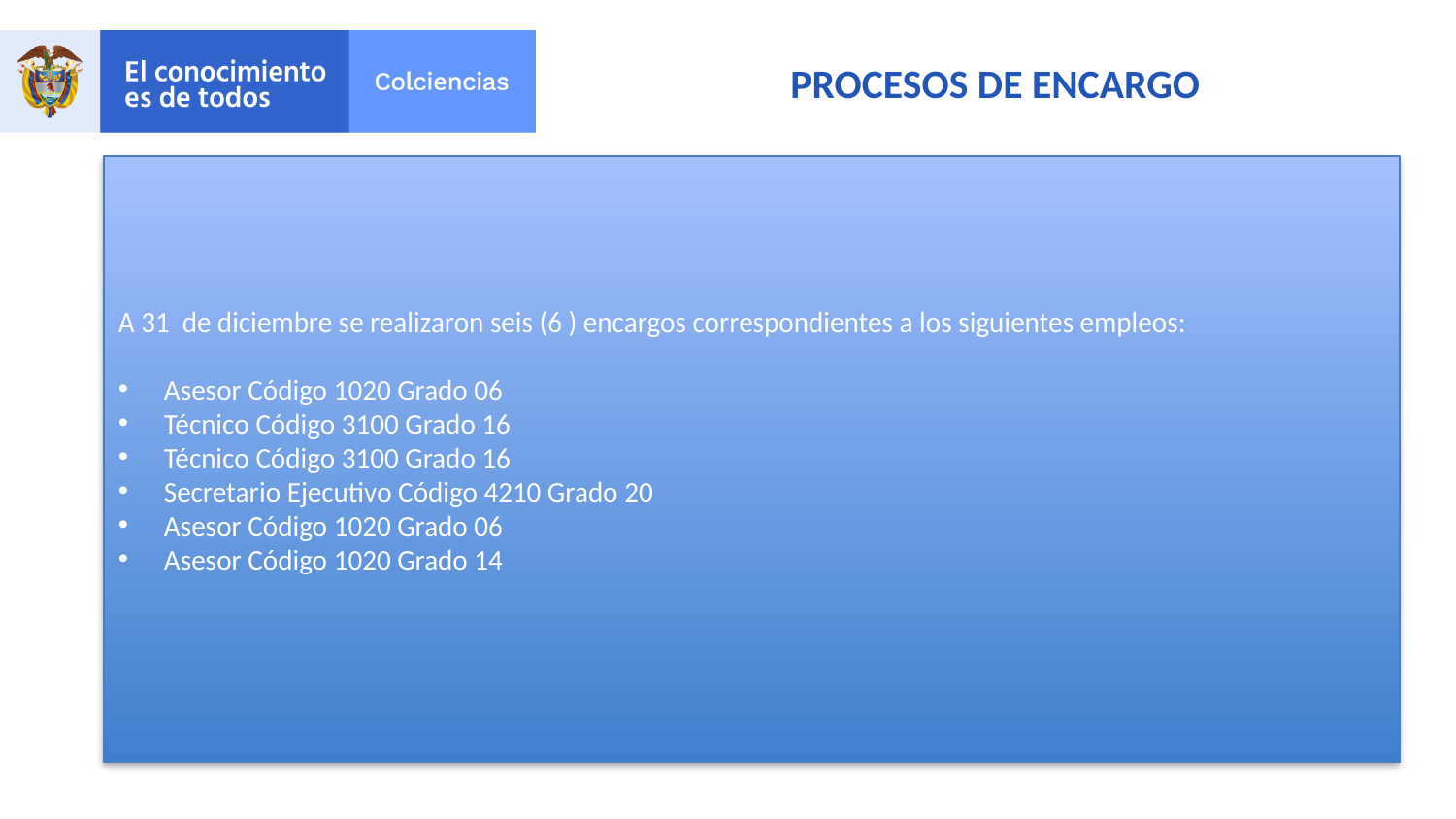

# PROCESOS DE ENCARGO

A 31  de diciembre se realizaron seis (6 ) encargos correspondientes a los siguientes empleos:

Asesor Código 1020 Grado 06
Técnico Código 3100 Grado 16
Técnico Código 3100 Grado 16
Secretario Ejecutivo Código 4210 Grado 20
Asesor Código 1020 Grado 06
Asesor Código 1020 Grado 14